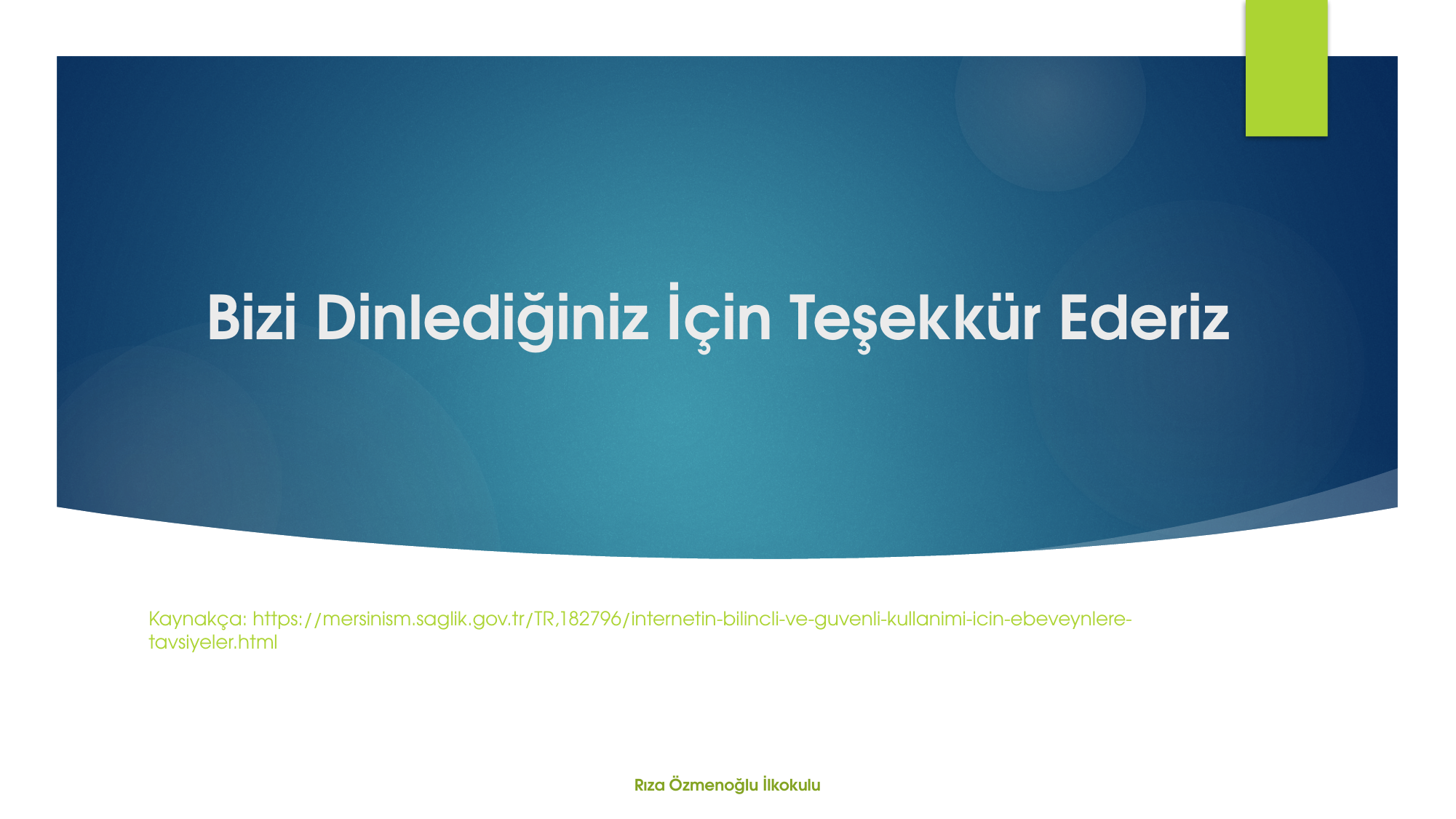

# Bizi Dinlediğiniz İçin Teşekkür Ederiz
Kaynakça: https://mersinism.saglik.gov.tr/TR,182796/internetin-bilincli-ve-guvenli-kullanimi-icin-ebeveynlere-tavsiyeler.html
Rıza Özmenoğlu İlkokulu